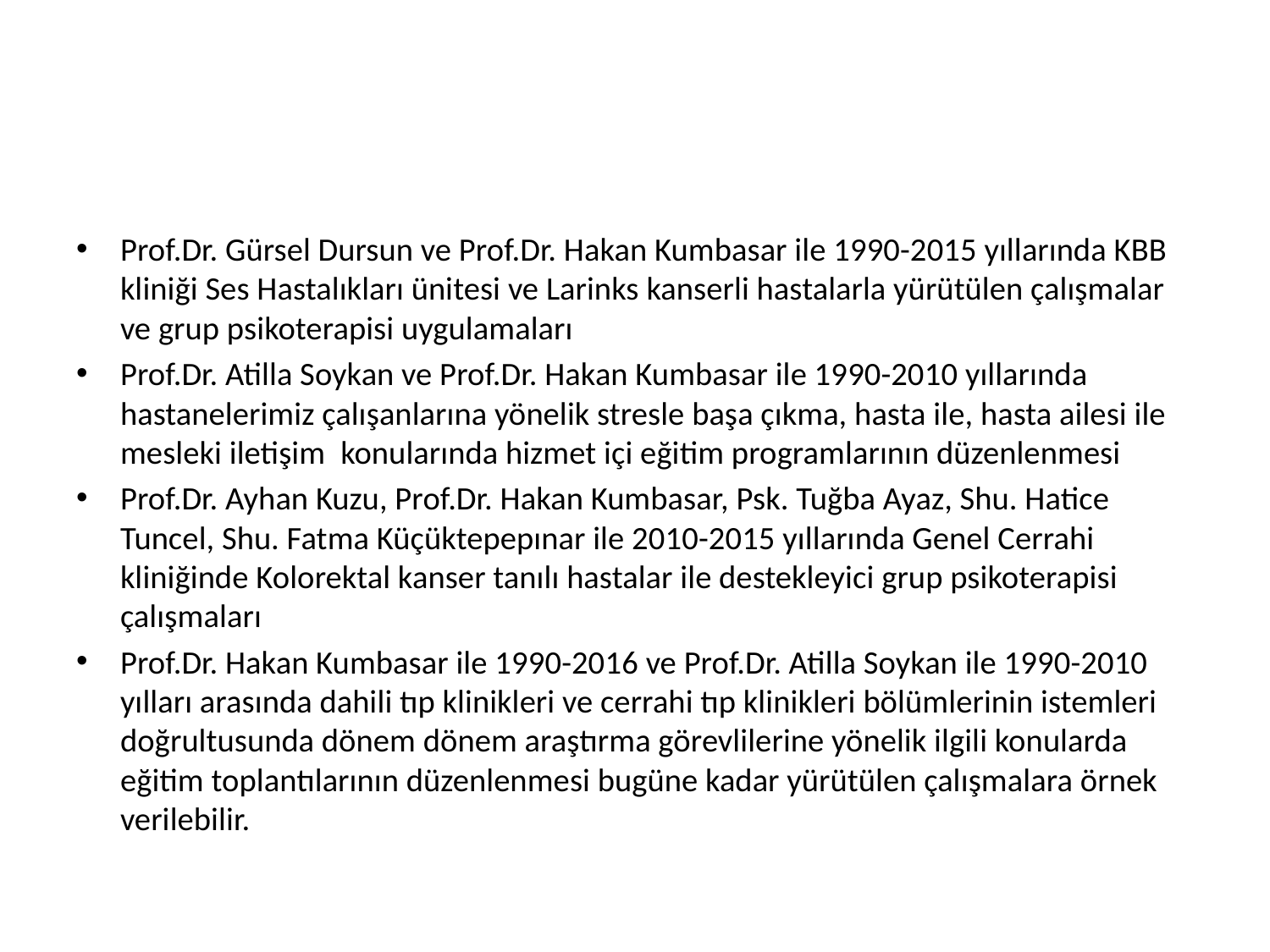

#
Prof.Dr. Gürsel Dursun ve Prof.Dr. Hakan Kumbasar ile 1990-2015 yıllarında KBB kliniği Ses Hastalıkları ünitesi ve Larinks kanserli hastalarla yürütülen çalışmalar ve grup psikoterapisi uygulamaları
Prof.Dr. Atilla Soykan ve Prof.Dr. Hakan Kumbasar ile 1990-2010 yıllarında hastanelerimiz çalışanlarına yönelik stresle başa çıkma, hasta ile, hasta ailesi ile mesleki iletişim  konularında hizmet içi eğitim programlarının düzenlenmesi
Prof.Dr. Ayhan Kuzu, Prof.Dr. Hakan Kumbasar, Psk. Tuğba Ayaz, Shu. Hatice Tuncel, Shu. Fatma Küçüktepepınar ile 2010-2015 yıllarında Genel Cerrahi kliniğinde Kolorektal kanser tanılı hastalar ile destekleyici grup psikoterapisi çalışmaları
Prof.Dr. Hakan Kumbasar ile 1990-2016 ve Prof.Dr. Atilla Soykan ile 1990-2010 yılları arasında dahili tıp klinikleri ve cerrahi tıp klinikleri bölümlerinin istemleri doğrultusunda dönem dönem araştırma görevlilerine yönelik ilgili konularda eğitim toplantılarının düzenlenmesi bugüne kadar yürütülen çalışmalara örnek verilebilir.